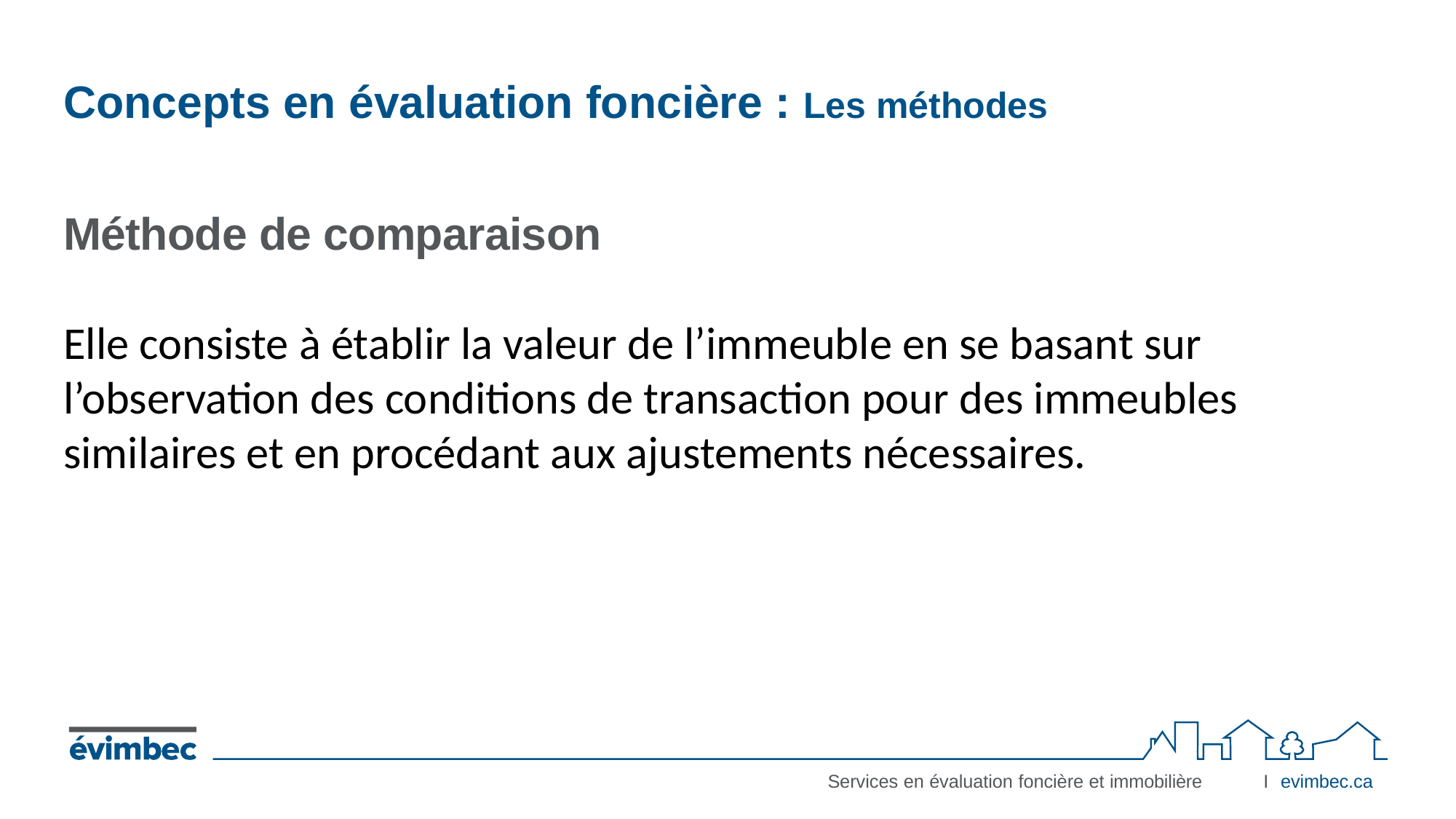

# Concepts en évaluation foncière : Les méthodes
Méthode de comparaison

Elle consiste à établir la valeur de l’immeuble en se basant sur l’observation des conditions de transaction pour des immeubles similaires et en procédant aux ajustements nécessaires.
I	evimbec.ca
Services en évaluation foncière et immobilière